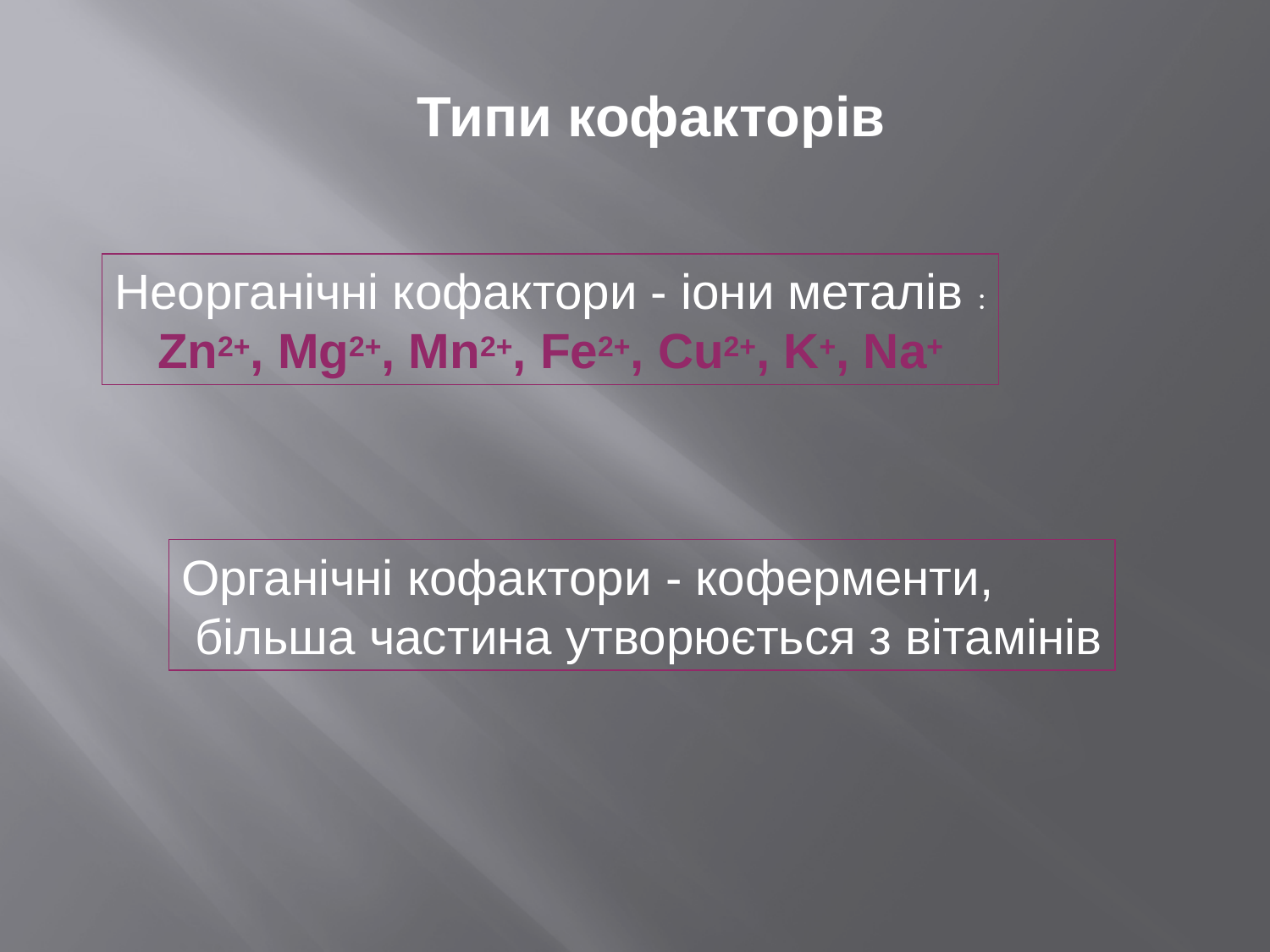

Типи кофакторів

Неорганічні кофактори - іони металів :
Zn2+, Mg2+, Mn2+, Fe2+, Cu2+, K+, Na+
Органічні кофактори - коферменти,
 більша частина утворюється з вітамінів